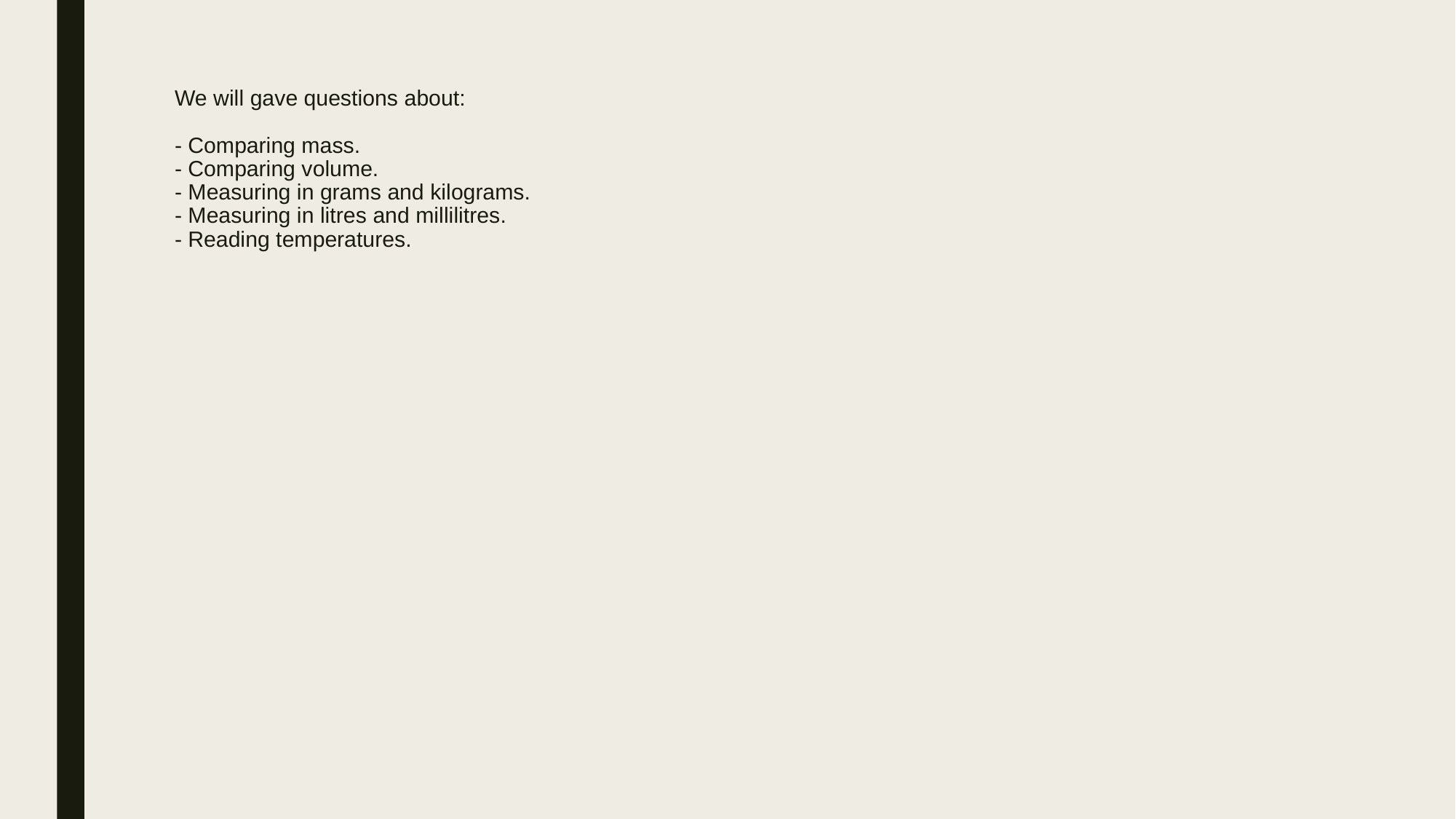

# We will gave questions about: - Comparing mass. - Comparing volume. - Measuring in grams and kilograms. - Measuring in litres and millilitres. - Reading temperatures.